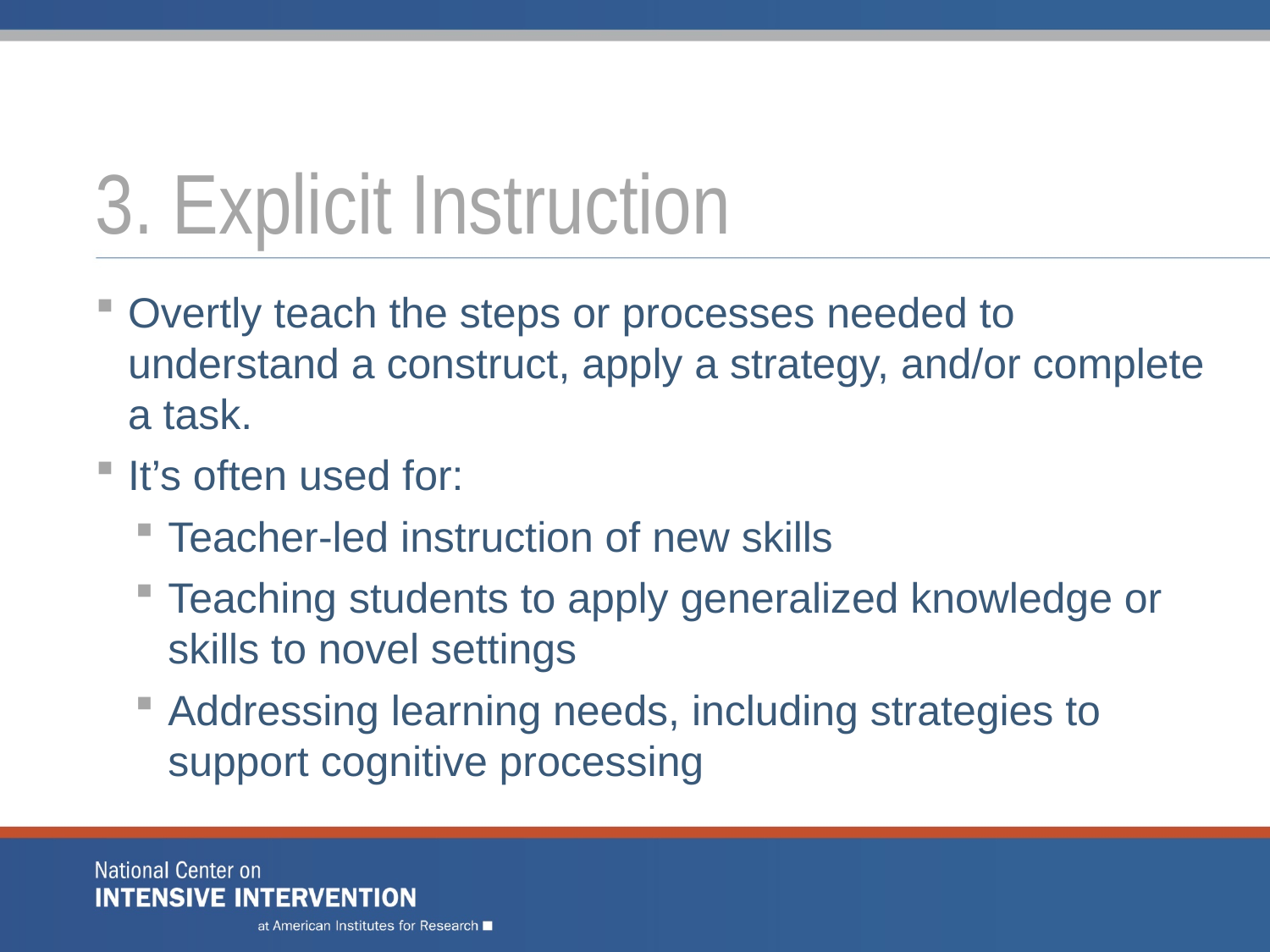

# 3. Explicit Instruction
Overtly teach the steps or processes needed to understand a construct, apply a strategy, and/or complete a task.
It’s often used for:
Teacher-led instruction of new skills
Teaching students to apply generalized knowledge or skills to novel settings
Addressing learning needs, including strategies to support cognitive processing